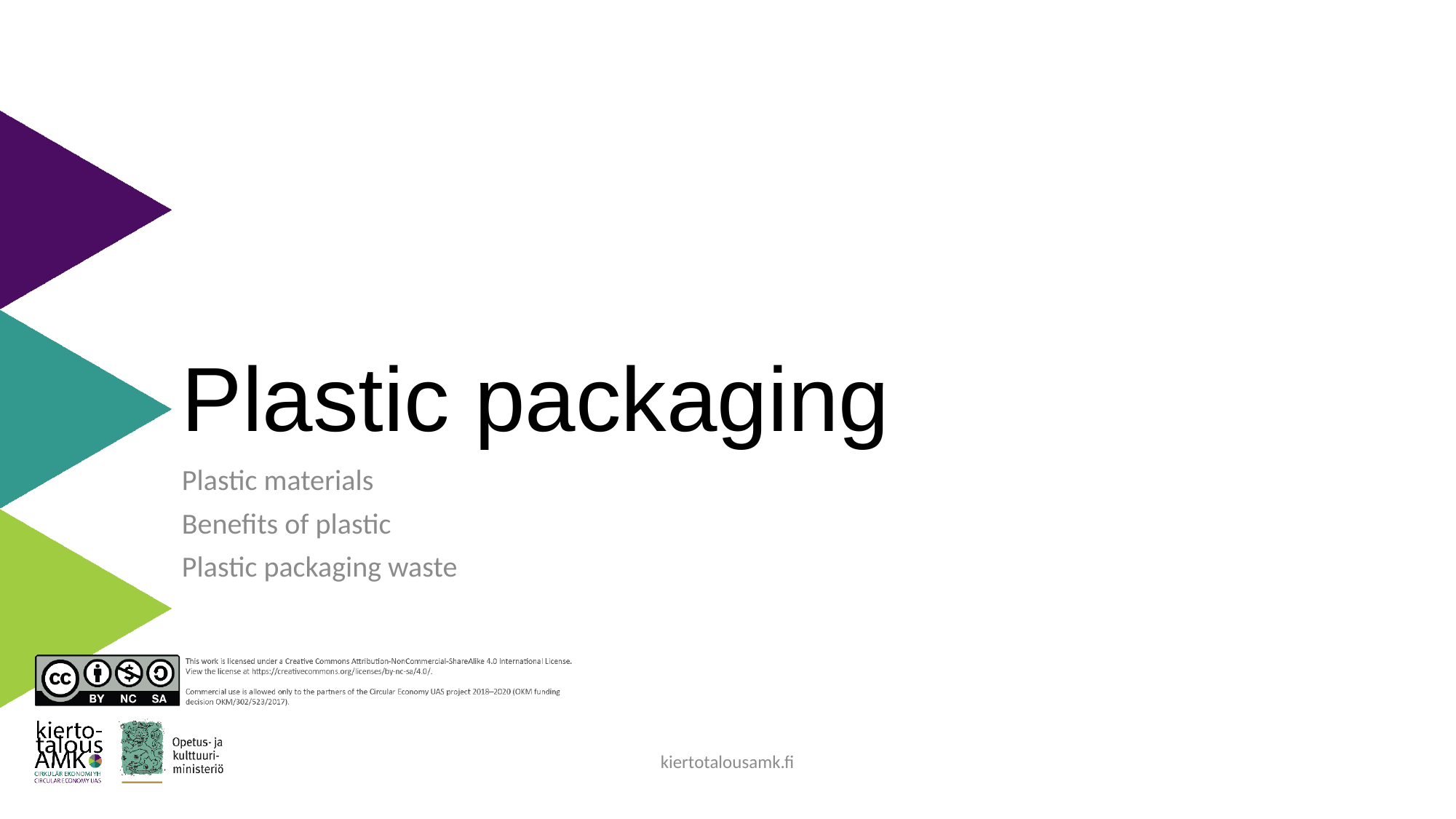

# Plastic packaging
Plastic materials
Benefits of plastic
Plastic packaging waste
kiertotalousamk.fi